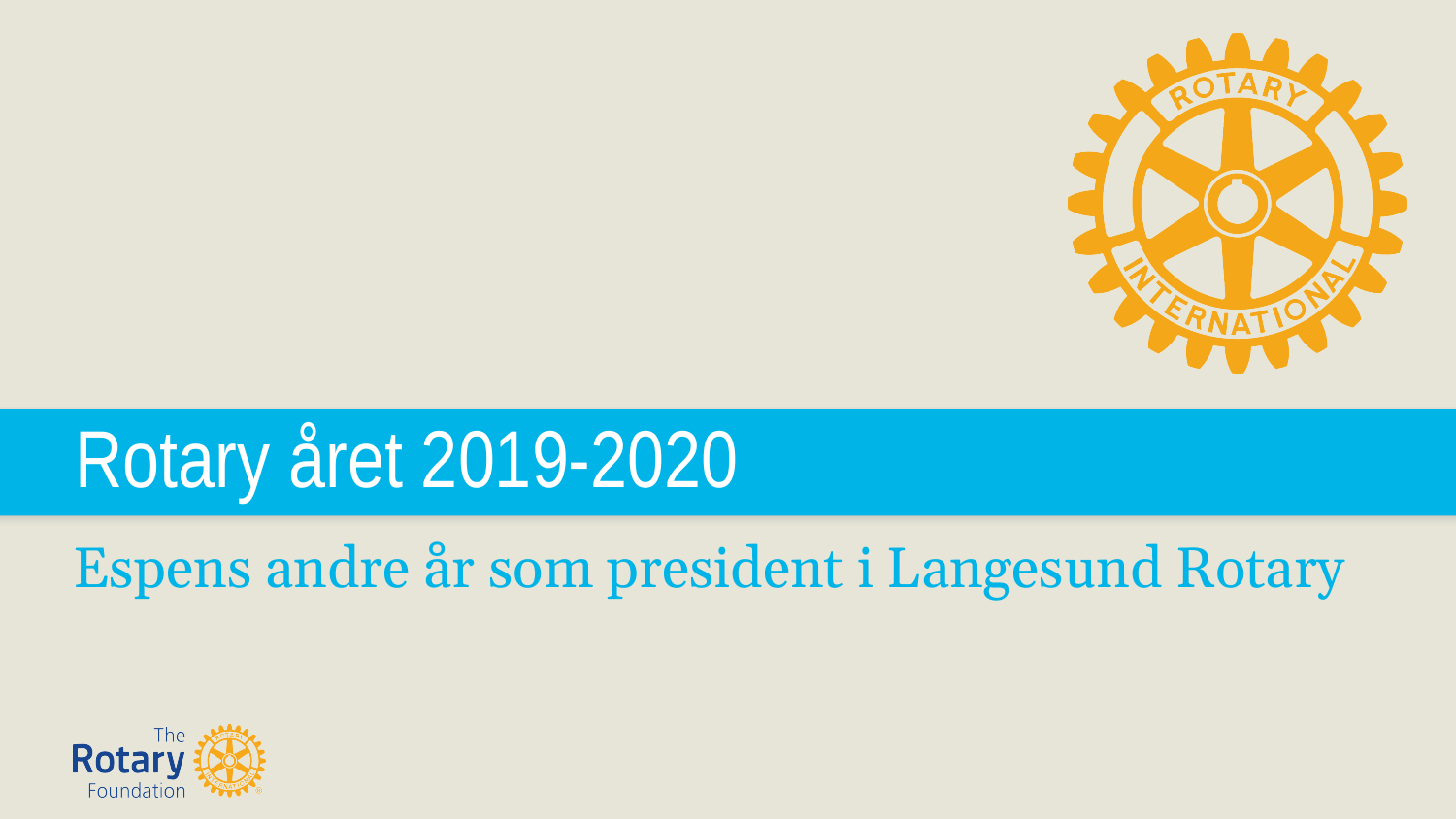

Rotary året 2019-2020
Espens andre år som president i Langesund Rotary